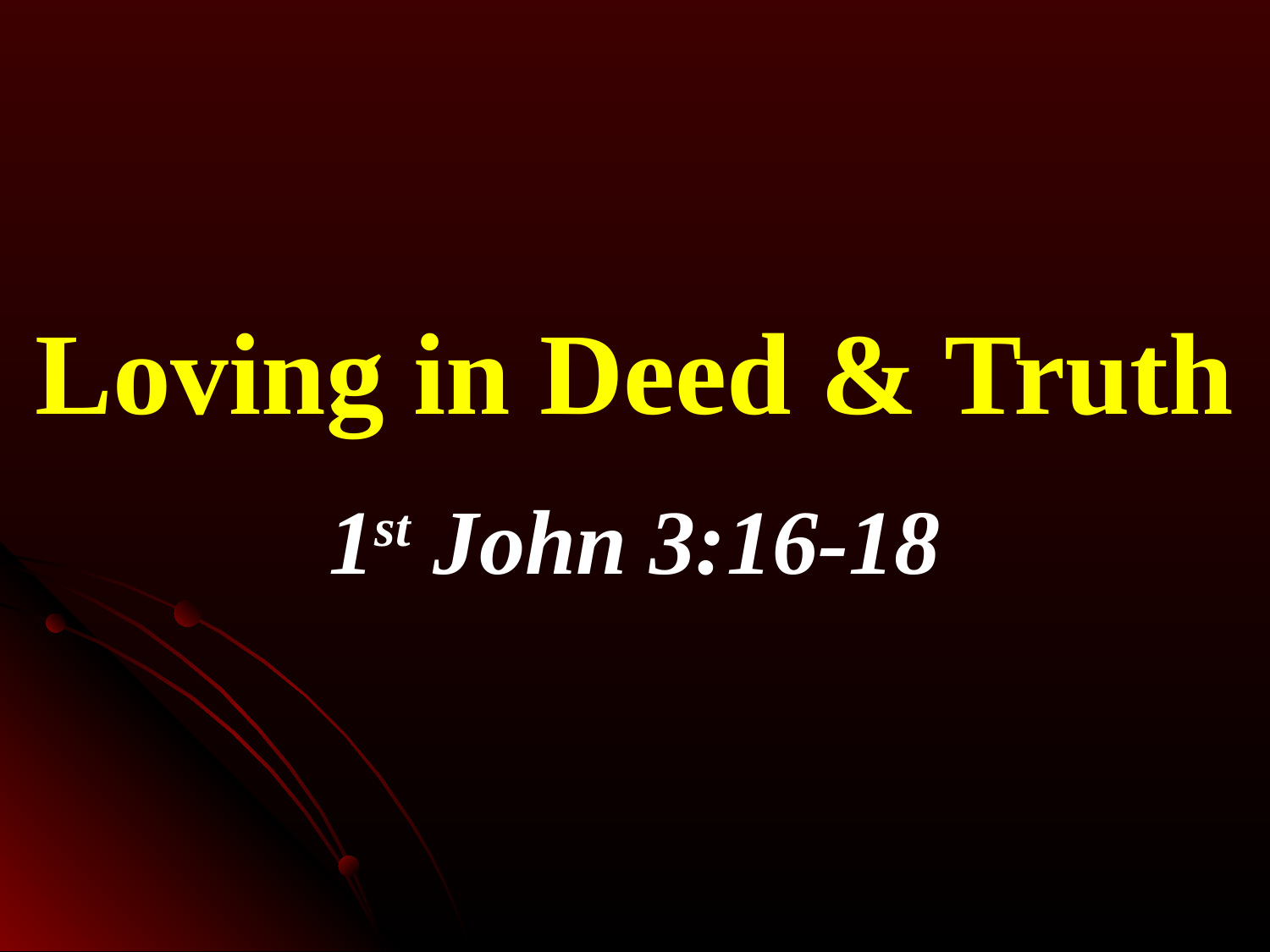

# Loving in Deed & Truth
1st John 3:16-18